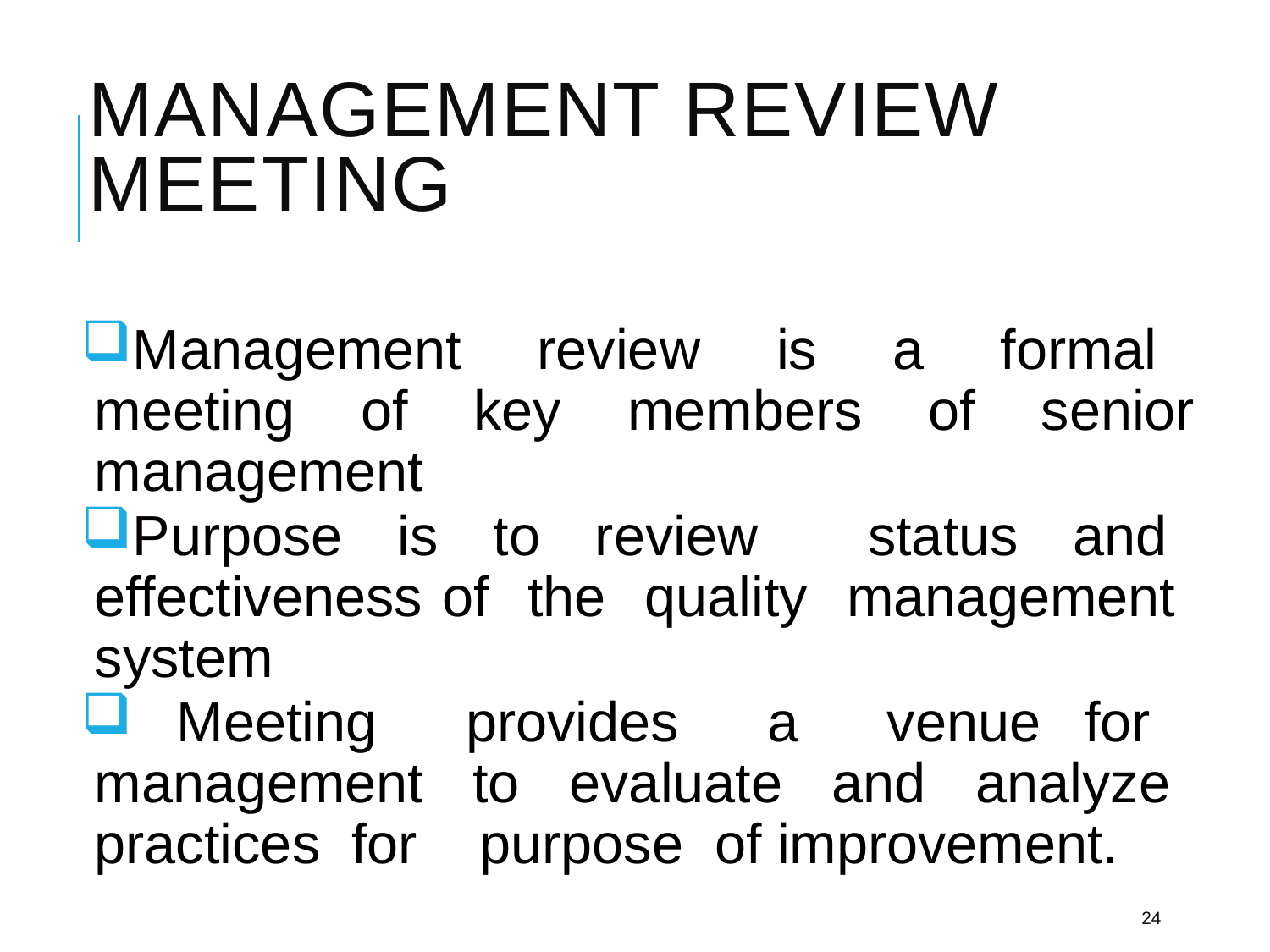

# Management Review Meeting
Management  review  is  a  formal  meeting  of  key  members  of  senior management
Purpose  is  to  review    status  and  effectiveness of  the  quality  management  system
 Meeting  provides  a  venue for  management  to  evaluate  and  analyze  practices  for    purpose  of improvement.

24